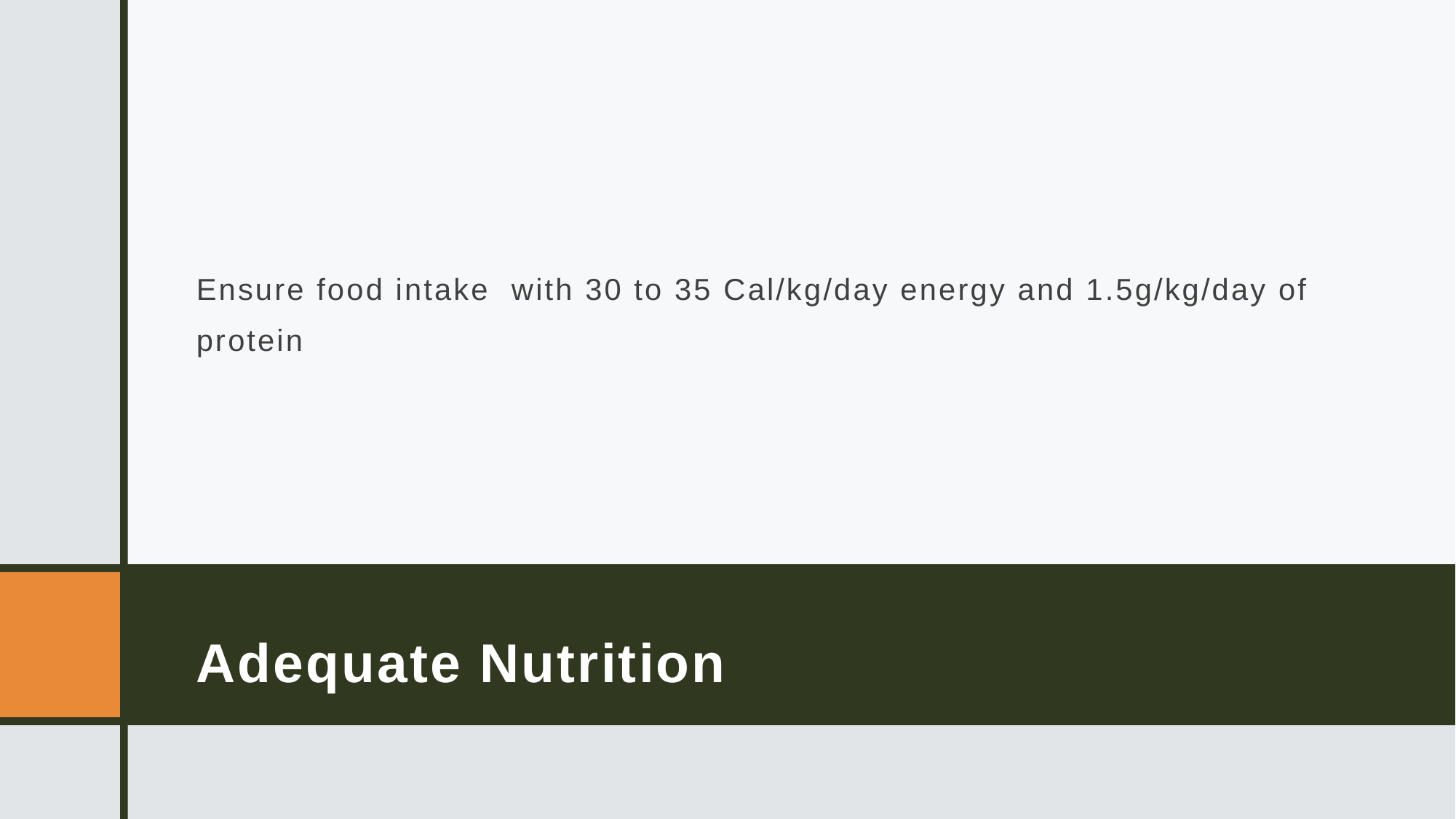

Ensure food intake  with 30 to 35 Cal/kg/day energy and 1.5g/kg/day of protein

# Adequate Nutrition